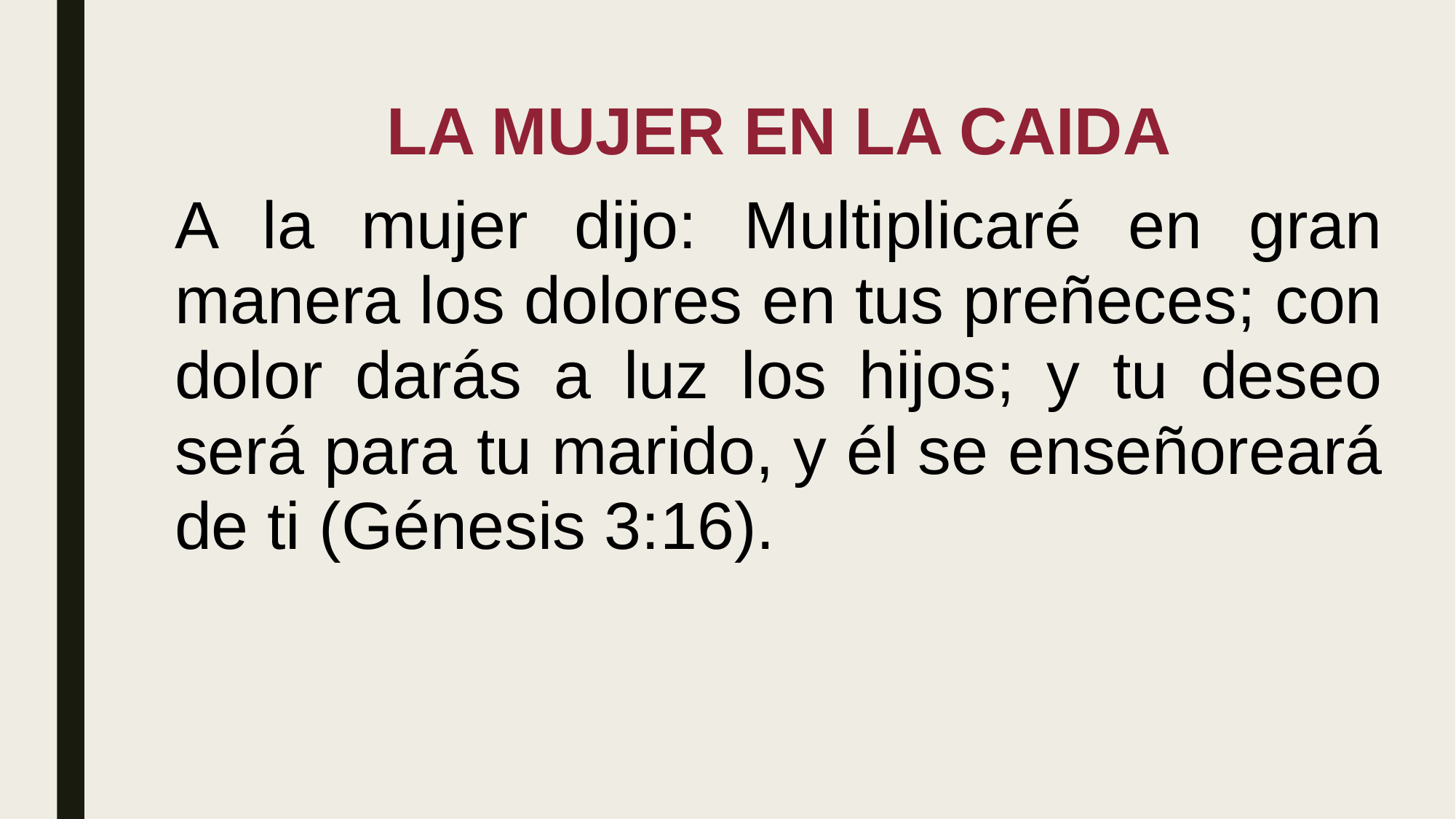

LA MUJER EN LA CAIDA
A la mujer dijo: Multiplicaré en gran manera los dolores en tus preñeces; con dolor darás a luz los hijos; y tu deseo será para tu marido, y él se enseñoreará de ti (Génesis 3:16).